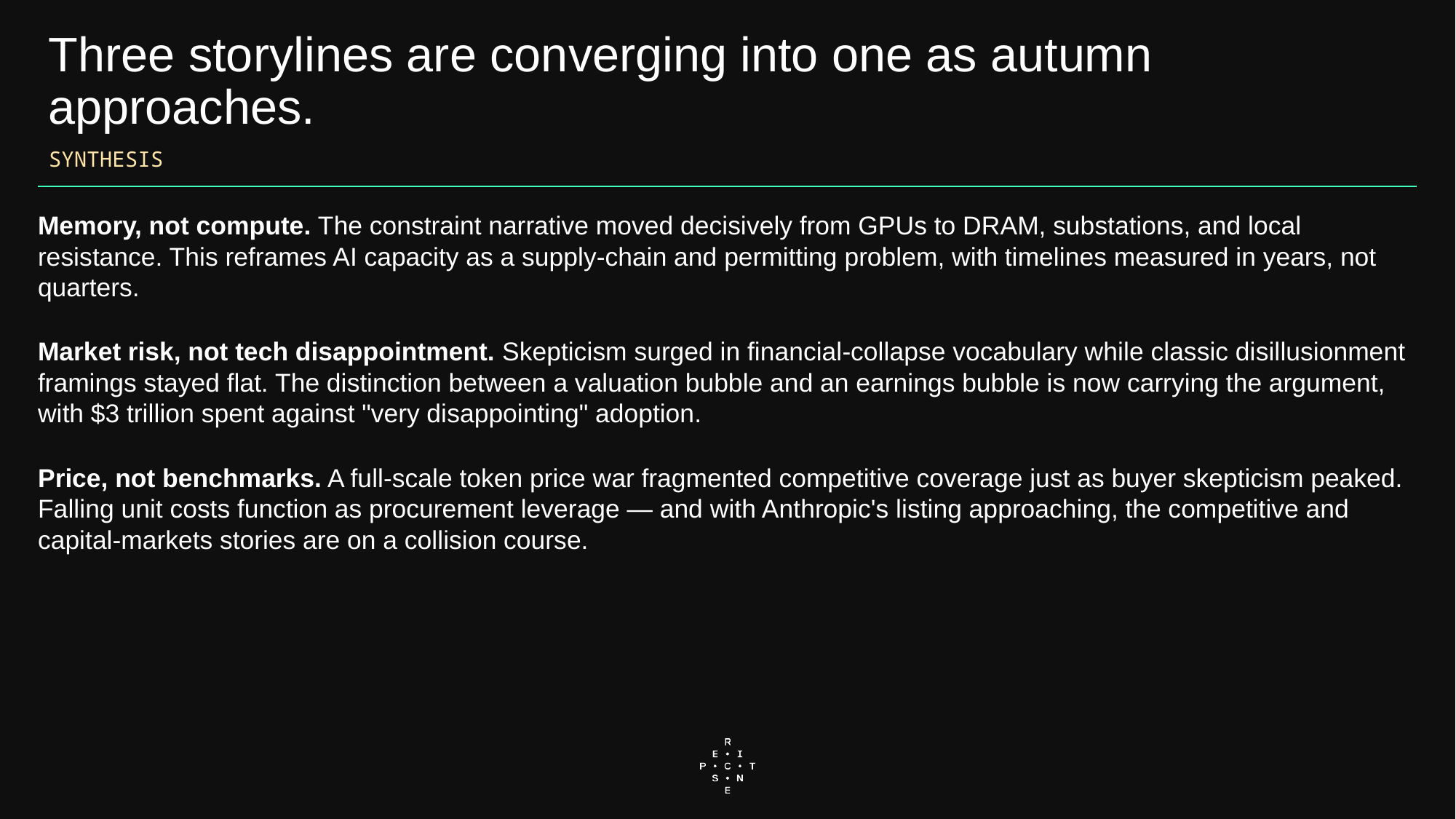

# Three storylines are converging into one as autumn approaches.
SYNTHESIS
Memory, not compute. The constraint narrative moved decisively from GPUs to DRAM, substations, and local resistance. This reframes AI capacity as a supply-chain and permitting problem, with timelines measured in years, not quarters.
Market risk, not tech disappointment. Skepticism surged in financial-collapse vocabulary while classic disillusionment framings stayed flat. The distinction between a valuation bubble and an earnings bubble is now carrying the argument, with $3 trillion spent against "very disappointing" adoption.
Price, not benchmarks. A full-scale token price war fragmented competitive coverage just as buyer skepticism peaked. Falling unit costs function as procurement leverage — and with Anthropic's listing approaching, the competitive and capital-markets stories are on a collision course.